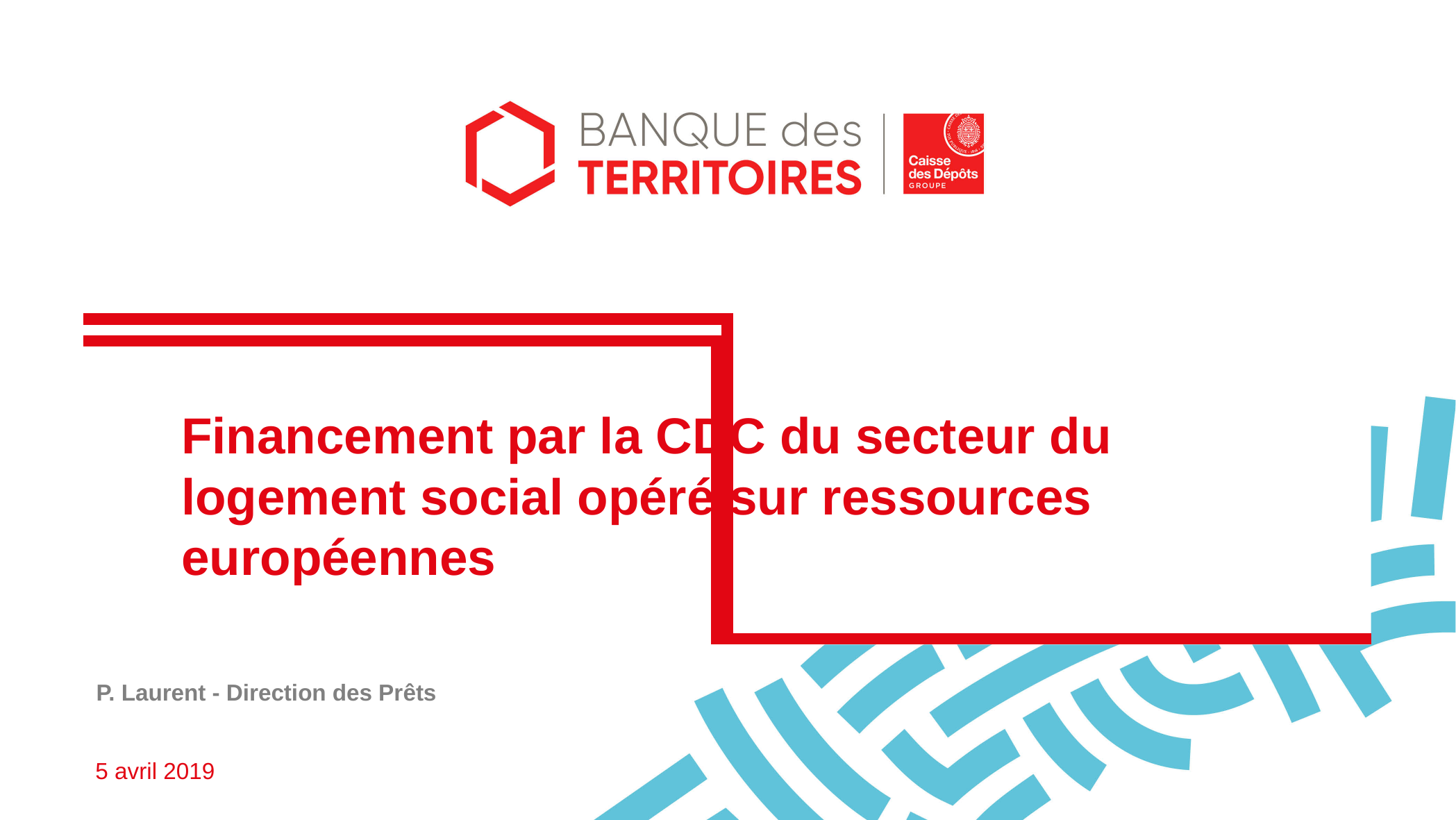

# Financement par la CDC du secteur du logement social opéré sur ressources européennes
P. Laurent - Direction des Prêts

5 avril 2019